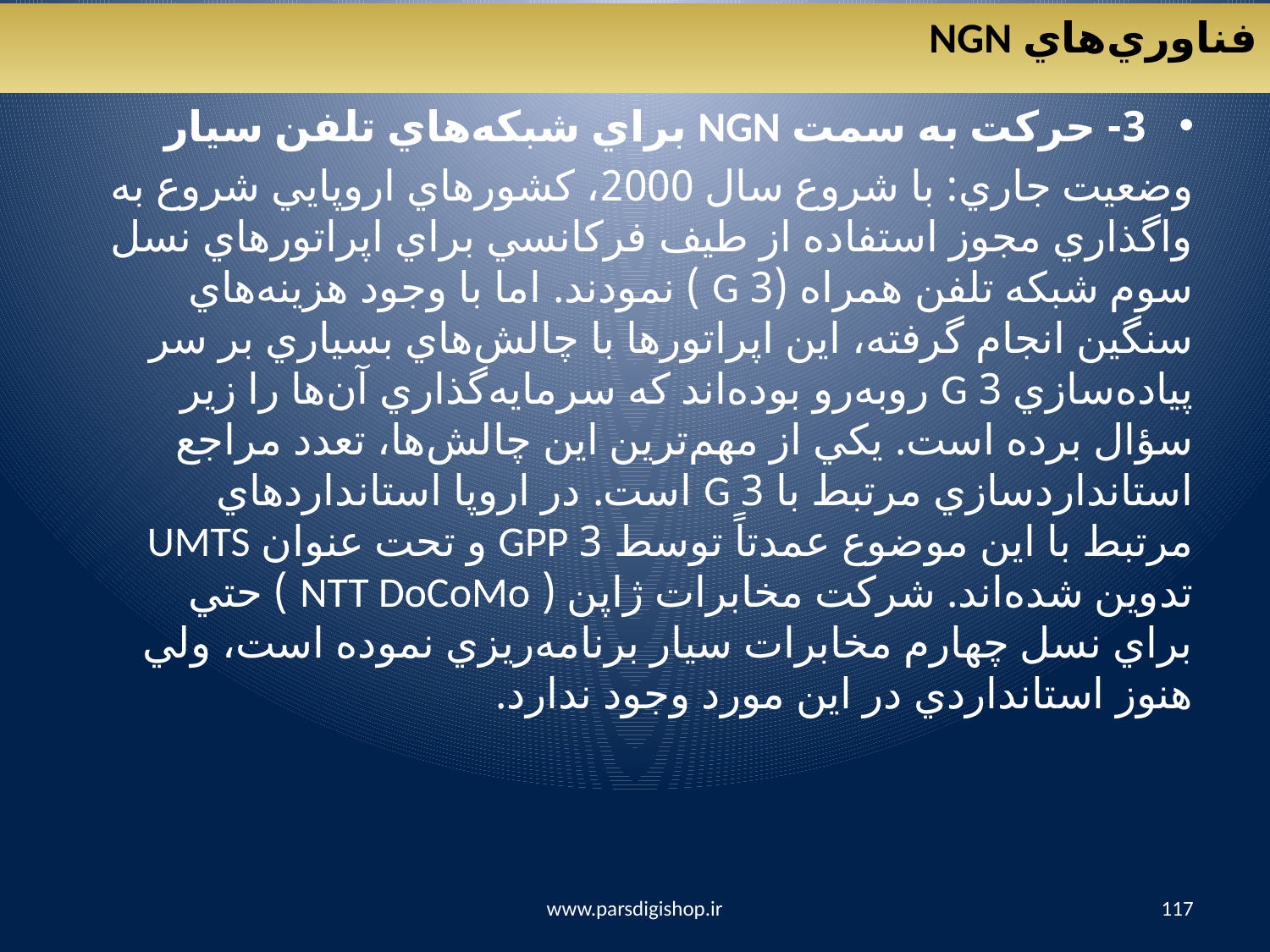

فناوري‌هاي NGN
‌‌3- حركت به سمت ‌NGN براي شبكه‌هاي تلفن سيار ‌
وضعيت جاري: با شروع سال ‌‌2000‌، كشورهاي اروپايي شروع به واگذاري مجوز استفاده از طيف فركانسي براي اپراتورهاي نسل سوم شبكه تلفن همراه (3 G ) نمودند. اما با وجود هزينه‌هاي سنگين انجام گرفته، اين اپراتورها با چالش‌هاي بسياري بر سر پياده‌سازي ‌‌‌‌3 G روبه‌رو بوده‌اند كه سرمايه‌گذاري آن‌ها را زير سؤال برده است. يكي از مهم‌ترين اين چالش‌ها، تعدد مراجع استانداردسازي مرتبط با ‌‌3 G است. در اروپا استانداردهاي مرتبط با اين موضوع عمدتاً توسط ‌‌‌‌3 GPP و تحت عنوان UMTS تدوين شده‌اند. شركت مخابرات ژاپن (‌ NTT DoCoMo ) حتي براي نسل چهارم مخابرات سيار برنامه‌ريزي نموده است، ولي هنوز استانداردي در اين مورد وجود ندارد.

www.parsdigishop.ir
117